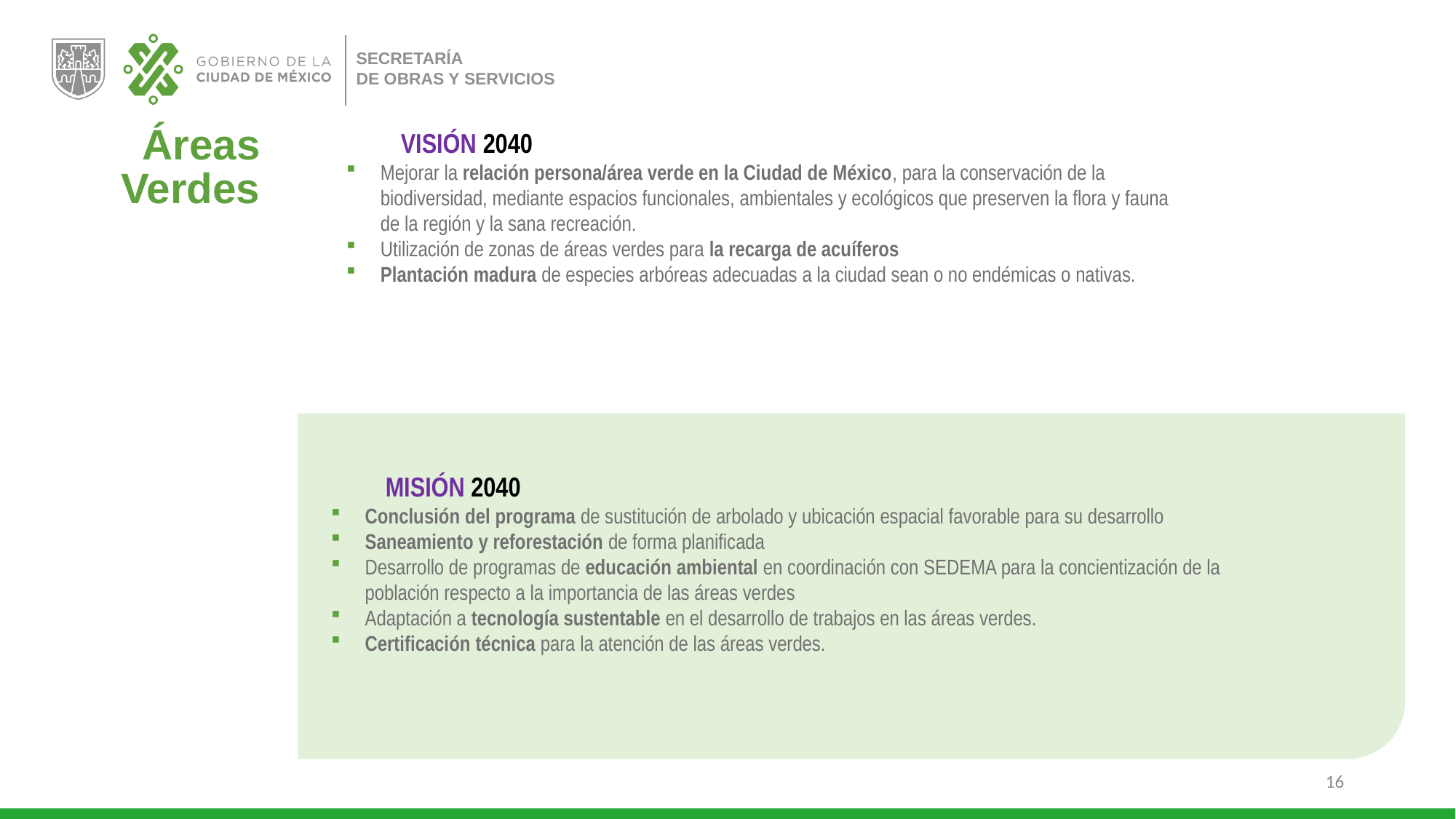

VISIÓN 2040
Mejorar la relación persona/área verde en la Ciudad de México, para la conservación de la biodiversidad, mediante espacios funcionales, ambientales y ecológicos que preserven la flora y fauna de la región y la sana recreación.
Utilización de zonas de áreas verdes para la recarga de acuíferos
Plantación madura de especies arbóreas adecuadas a la ciudad sean o no endémicas o nativas.

Áreas Verdes

	MISIÓN 2040
Conclusión del programa de sustitución de arbolado y ubicación espacial favorable para su desarrollo
Saneamiento y reforestación de forma planificada
Desarrollo de programas de educación ambiental en coordinación con SEDEMA para la concientización de la población respecto a la importancia de las áreas verdes
Adaptación a tecnología sustentable en el desarrollo de trabajos en las áreas verdes.
Certificación técnica para la atención de las áreas verdes.
16